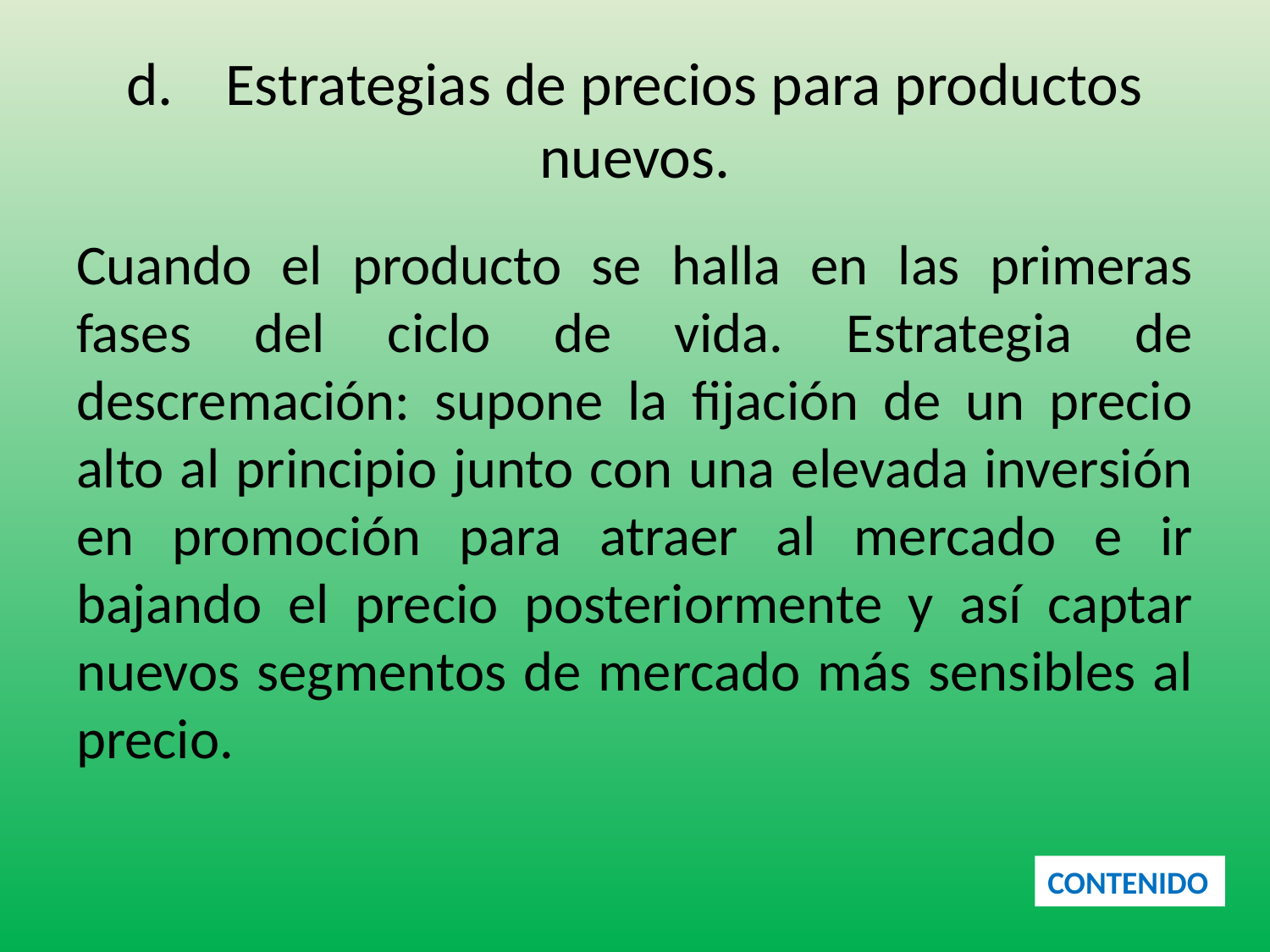

# d.	Estrategias de precios para productos nuevos.
Cuando el producto se halla en las primeras fases del ciclo de vida. Estrategia de descremación: supone la fijación de un precio alto al principio junto con una elevada inversión en promoción para atraer al mercado e ir bajando el precio posteriormente y así captar nuevos segmentos de mercado más sensibles al precio.
CONTENIDO